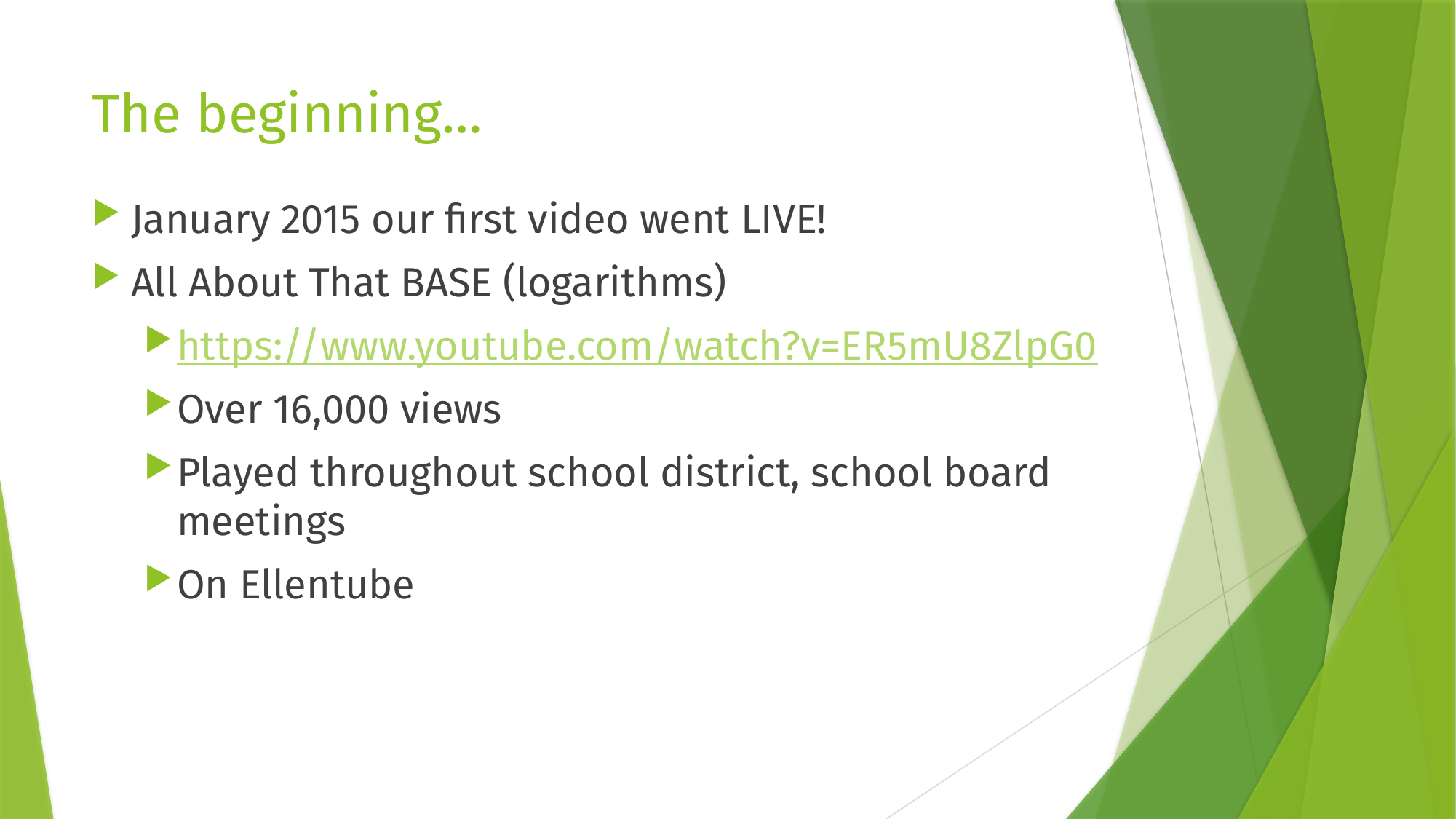

# The beginning…
January 2015 our first video went LIVE!
All About That BASE (logarithms)
https://www.youtube.com/watch?v=ER5mU8ZlpG0
Over 16,000 views
Played throughout school district, school board meetings
On Ellentube